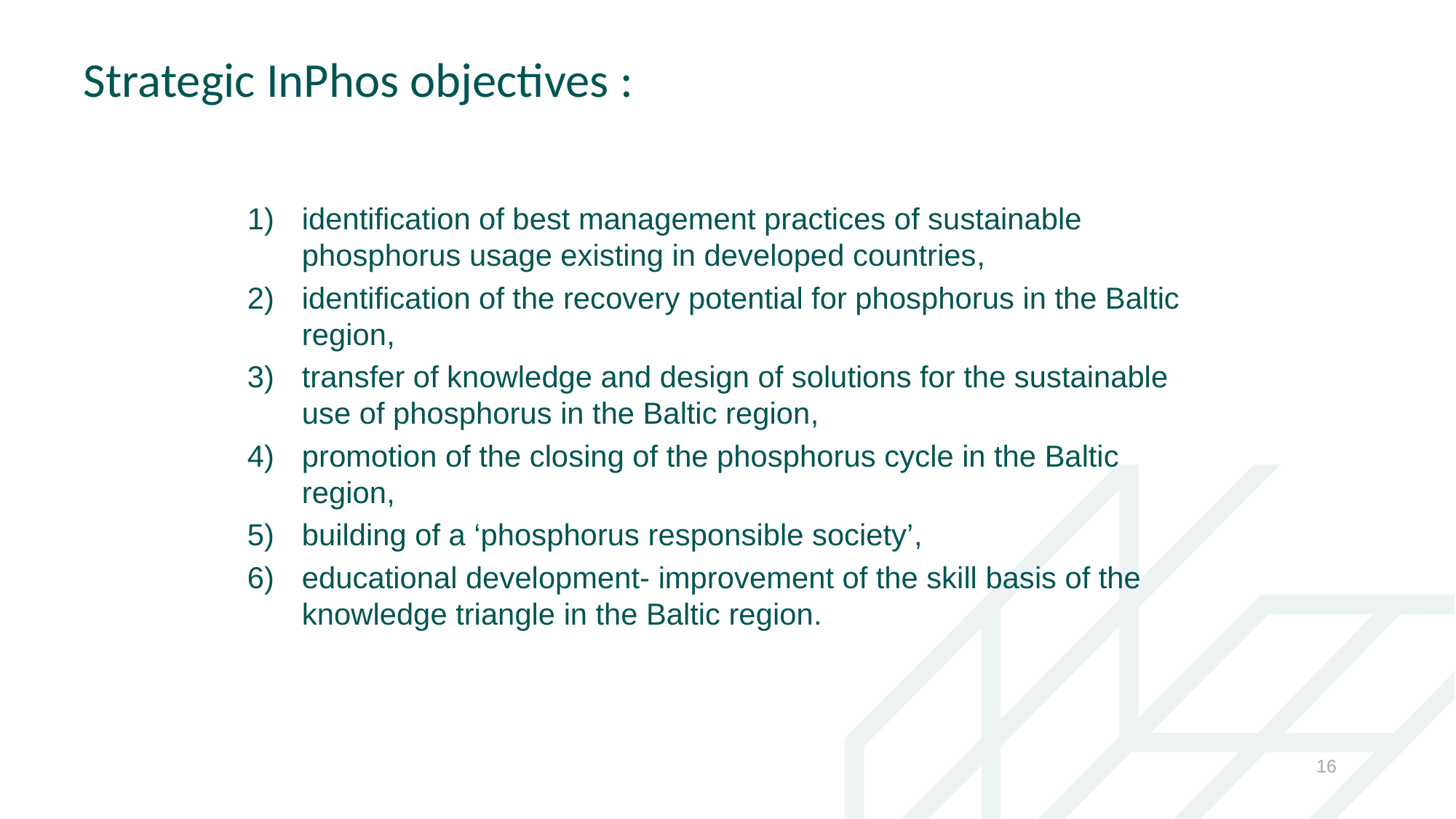

# Strategic InPhos objectives :

identification of best management practices of sustainable phosphorus usage existing in developed countries,
identification of the recovery potential for phosphorus in the Baltic region,
transfer of knowledge and design of solutions for the sustainable use of phosphorus in the Baltic region,
promotion of the closing of the phosphorus cycle in the Baltic region,
building of a ‘phosphorus responsible society’,
educational development- improvement of the skill basis of the knowledge triangle in the Baltic region.